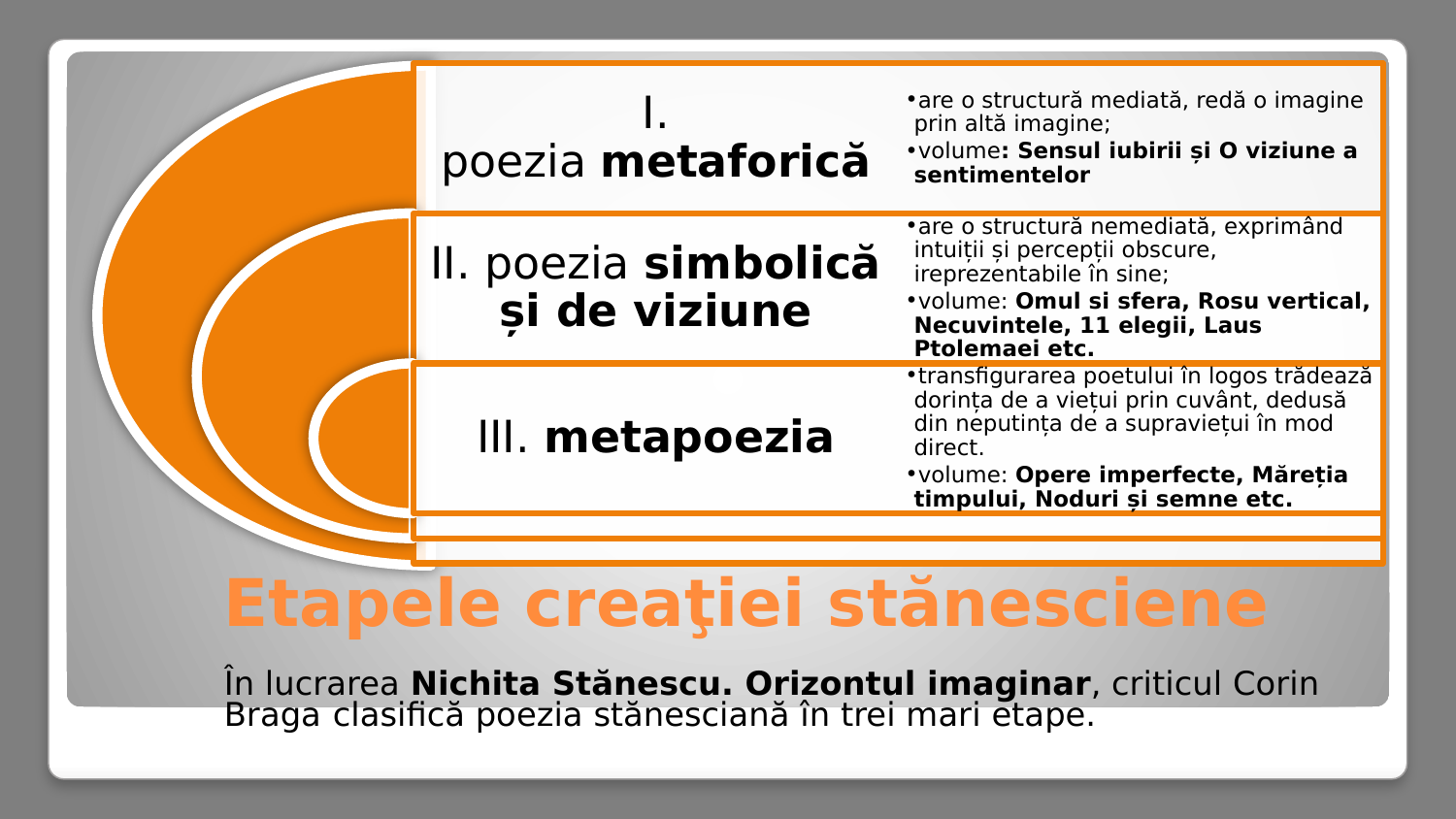

I. poezia metaforică

are o structură mediată, redă o imagine prin altă imagine;
volume: Sensul iubirii și O viziune a sentimentelor

II. poezia simbolică și de viziune

are o structură nemediată, exprimând intuiții și percepții obscure, ireprezentabile în sine;
volume: Omul si sfera, Rosu vertical, Necuvintele, 11 elegii, Laus Ptolemaei etc.

III. metapoezia

transfigurarea poetului în logos trădează dorința de a viețui prin cuvânt, dedusă din neputința de a supraviețui în mod direct.
volume: Opere imperfecte, Măreția timpului, Noduri și semne etc.
# Etapele creaţiei stănesciene În lucrarea Nichita Stănescu. Orizontul imaginar, criticul Corin Braga clasifică poezia stănesciană în trei mari etape.